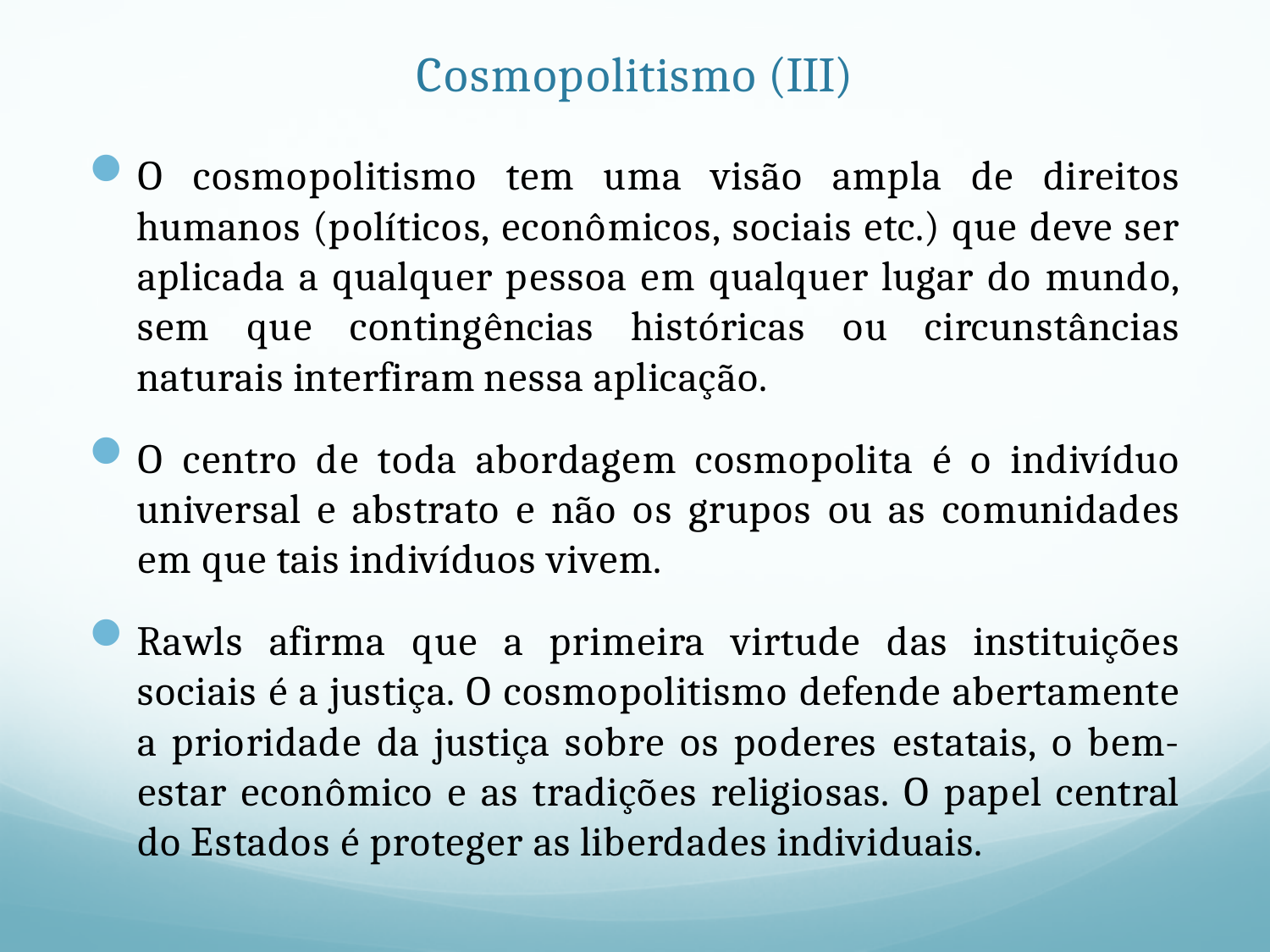

# Cosmopolitismo (III)
O cosmopolitismo tem uma visão ampla de direitos humanos (políticos, econômicos, sociais etc.) que deve ser aplicada a qualquer pessoa em qualquer lugar do mundo, sem que contingências históricas ou circunstâncias naturais interfiram nessa aplicação.
O centro de toda abordagem cosmopolita é o indivíduo universal e abstrato e não os grupos ou as comunidades em que tais indivíduos vivem.
Rawls afirma que a primeira virtude das instituições sociais é a justiça. O cosmopolitismo defende abertamente a prioridade da justiça sobre os poderes estatais, o bem-estar econômico e as tradições religiosas. O papel central do Estados é proteger as liberdades individuais.